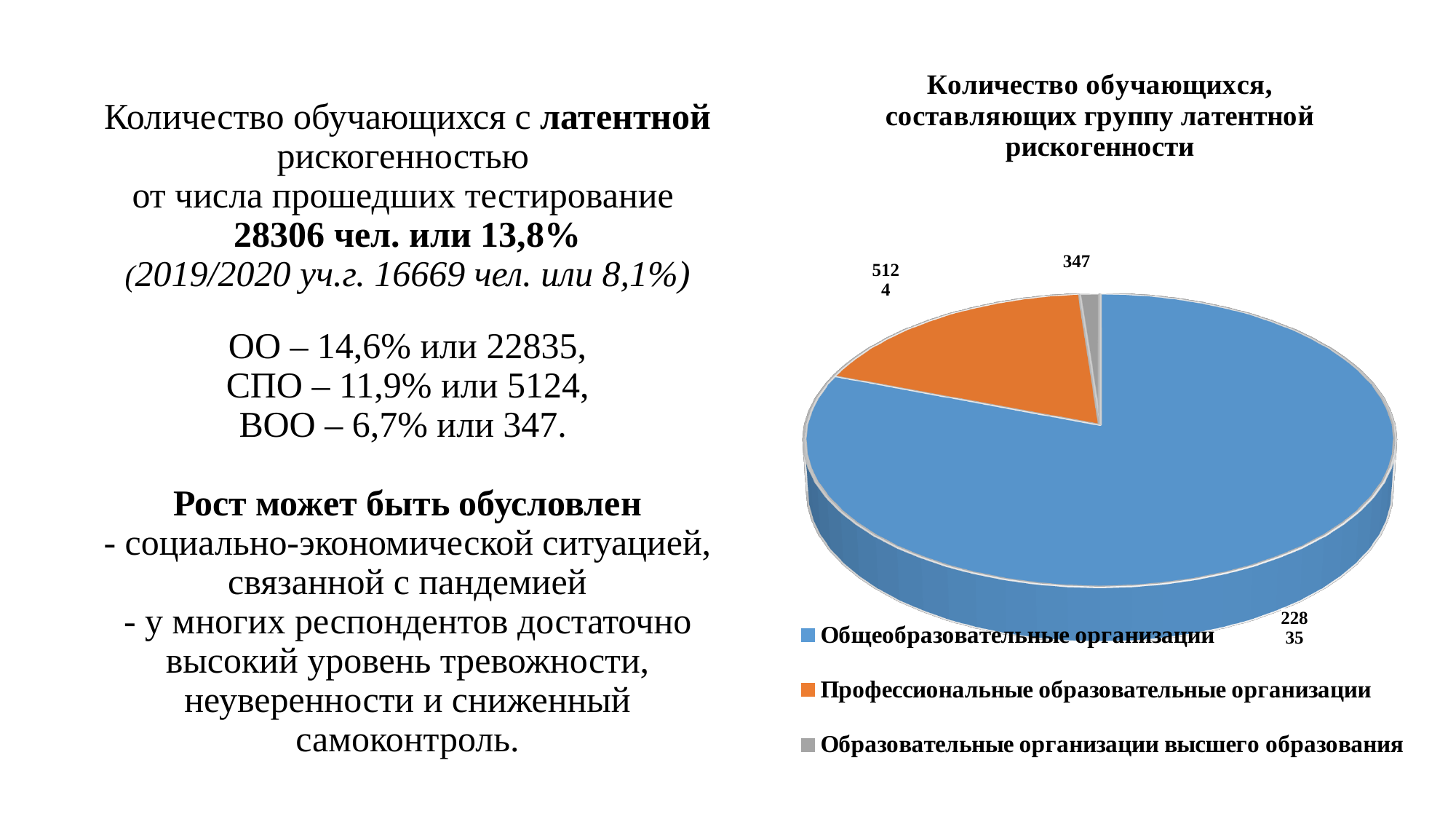

[unsupported chart]

# Количество обучающихся с латентной рискогенностью от числа прошедших тестирование 28306 чел. или 13,8% (2019/2020 уч.г. 16669 чел. или 8,1%) ОО – 14,6% или 22835, СПО – 11,9% или 5124, ВОО – 6,7% или 347. Рост может быть обусловлен - социально-экономической ситуацией, связанной с пандемией - у многих респондентов достаточно высокий уровень тревожности, неуверенности и сниженный самоконтроль.